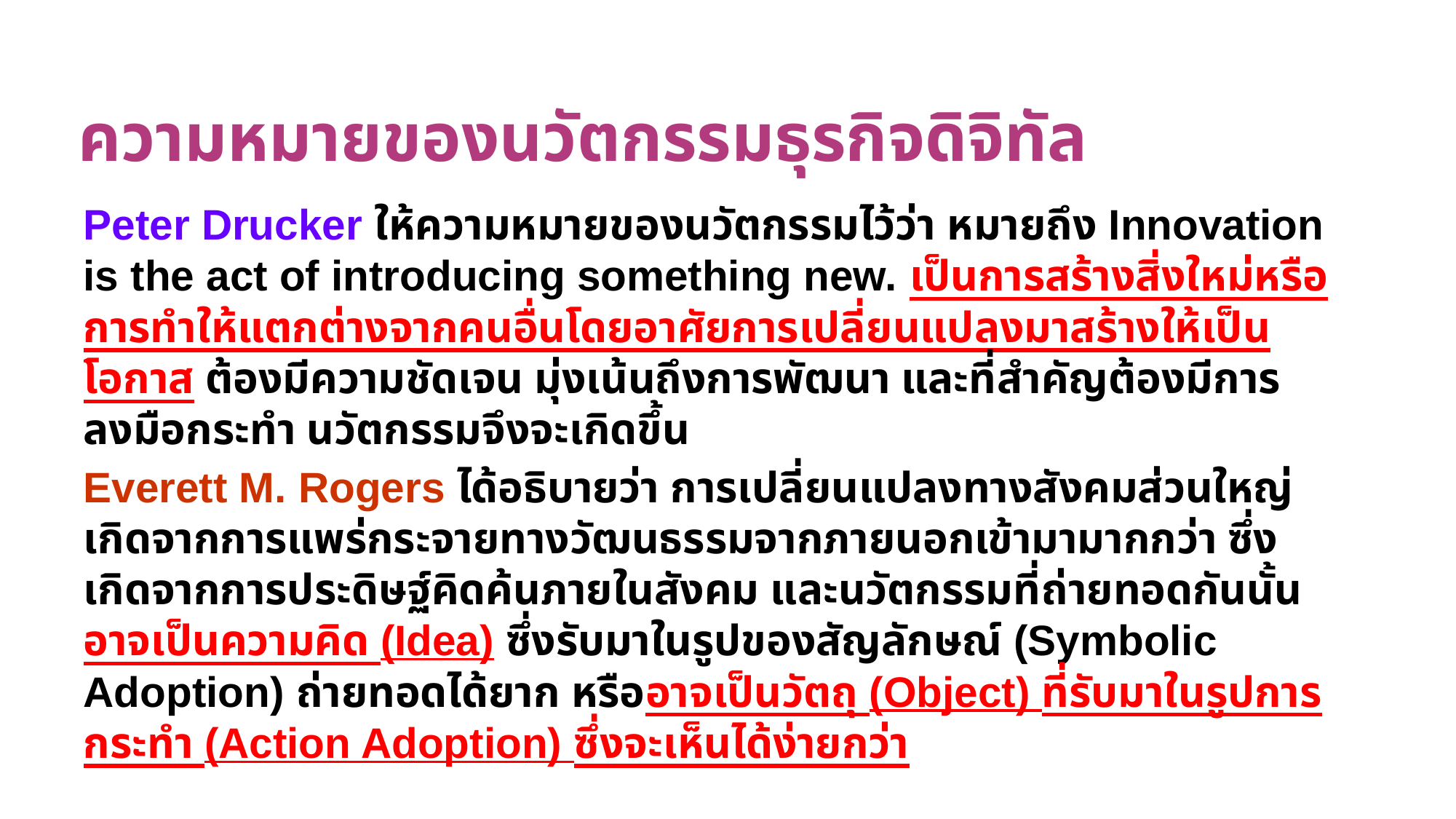

# ความหมายของนวัตกรรมธุรกิจดิจิทัล
Peter Drucker ให้ความหมายของนวัตกรรมไว้ว่า หมายถึง Innovation is the act of introducing something new. เป็นการสร้างสิ่งใหม่หรือการทำให้แตกต่างจากคนอื่นโดยอาศัยการเปลี่ยนแปลงมาสร้างให้เป็นโอกาส ต้องมีความชัดเจน มุ่งเน้นถึงการพัฒนา และที่สำคัญต้องมีการลงมือกระทำ นวัตกรรมจึงจะเกิดขึ้น
Everett M. Rogers ได้อธิบายว่า การเปลี่ยนแปลงทางสังคมส่วนใหญ่เกิดจากการแพร่กระจายทางวัฒนธรรมจากภายนอกเข้ามามากกว่า ซึ่งเกิดจากการประดิษฐ์คิดค้นภายในสังคม และนวัตกรรมที่ถ่ายทอดกันนั้นอาจเป็นความคิด (Idea) ซึ่งรับมาในรูปของสัญลักษณ์ (Symbolic Adoption) ถ่ายทอดได้ยาก หรืออาจเป็นวัตถุ (Object) ที่รับมาในรูปการกระทำ (Action Adoption) ซึ่งจะเห็นได้ง่ายกว่า